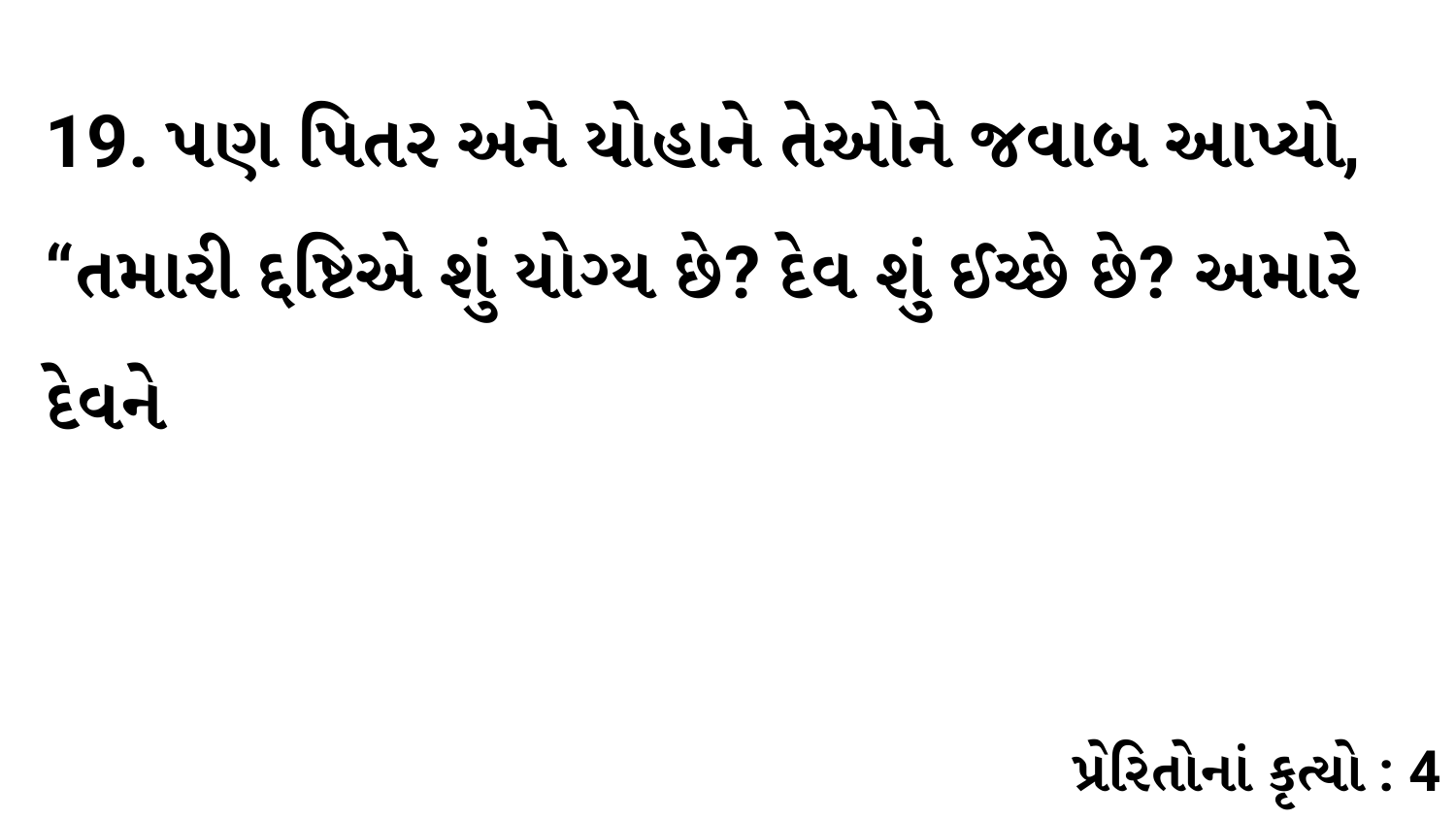

19. પણ પિતર અને યોહાને તેઓને જવાબ આપ્યો, “તમારી દ્દષ્ટિએ શું યોગ્ય છે? દેવ શું ઈચ્છે છે? અમારે દેવને
પ્રેરિતોનાં કૃત્યો : 4